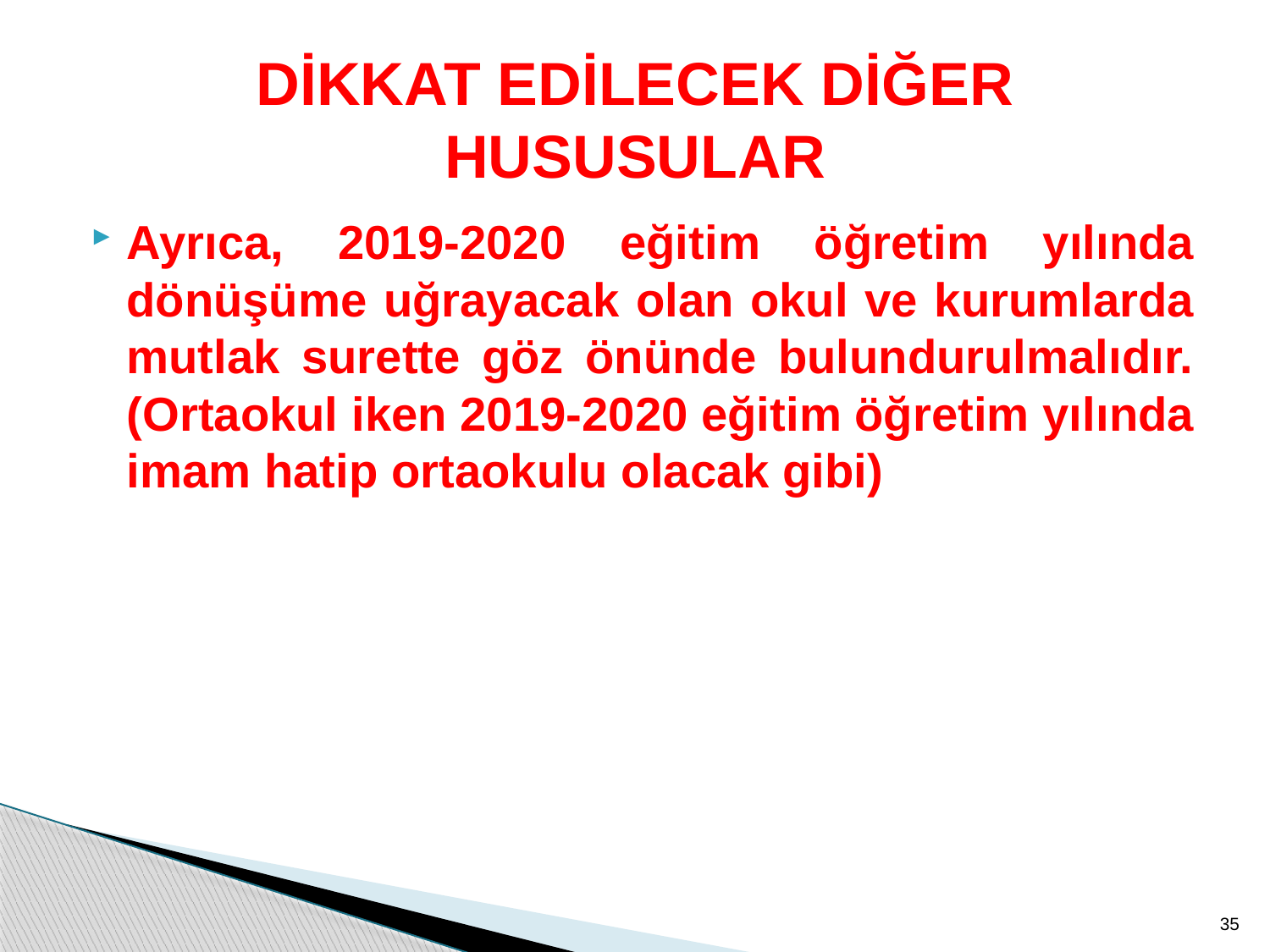

# DİKKAT EDİLECEK DİĞER HUSUSULAR
Ayrıca, 2019-2020 eğitim öğretim yılında dönüşüme uğrayacak olan okul ve kurumlarda mutlak surette göz önünde bulundurulmalıdır. (Ortaokul iken 2019-2020 eğitim öğretim yılında imam hatip ortaokulu olacak gibi)
35